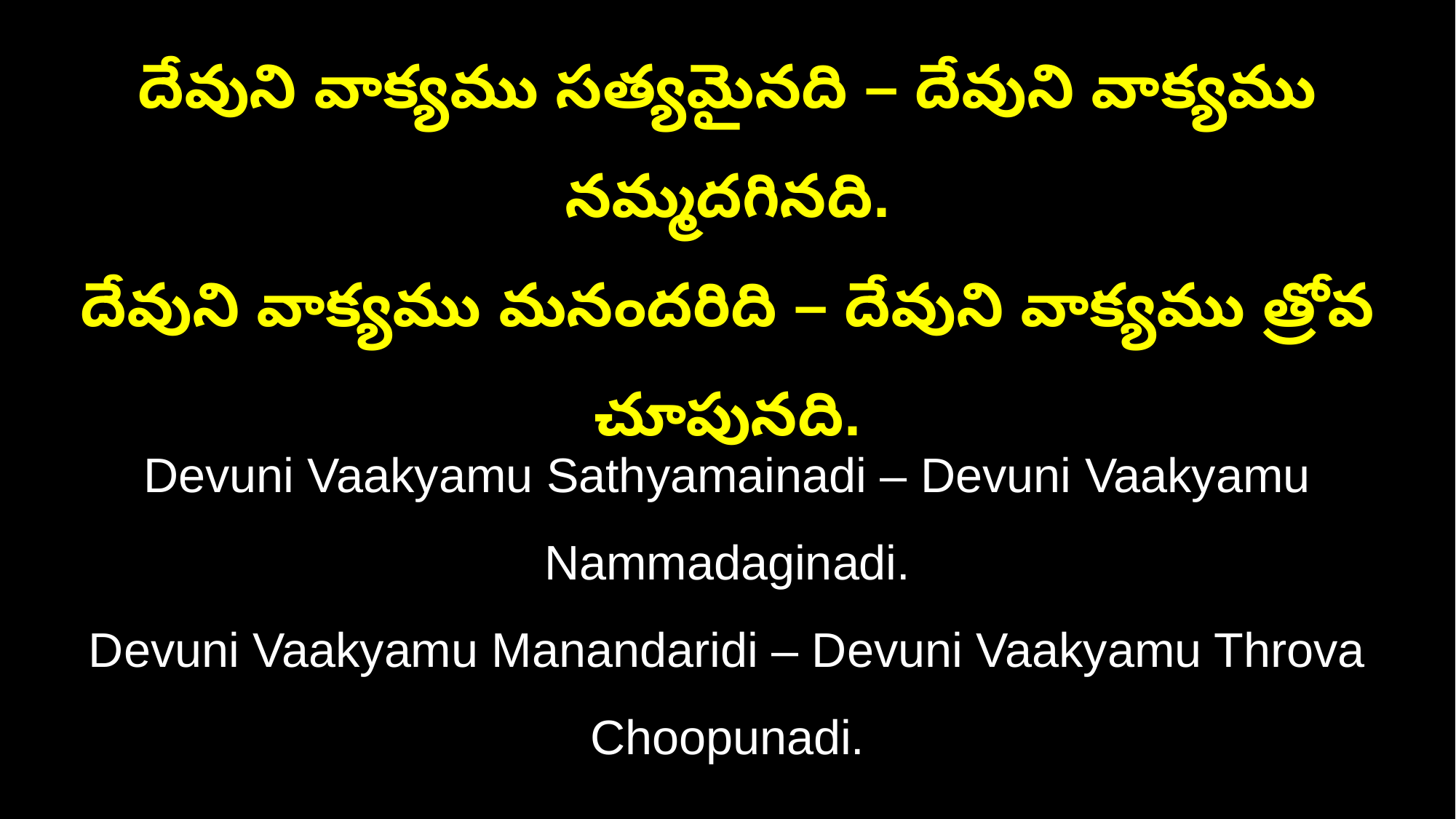

దేవుని వాక్యము సత్యమైనది – దేవుని వాక్యము నమ్మదగినది.
దేవుని వాక్యము మనందరిది – దేవుని వాక్యము త్రోవ చూపునది.
Devuni Vaakyamu Sathyamainadi – Devuni Vaakyamu Nammadaginadi.
Devuni Vaakyamu Manandaridi – Devuni Vaakyamu Throva Choopunadi.